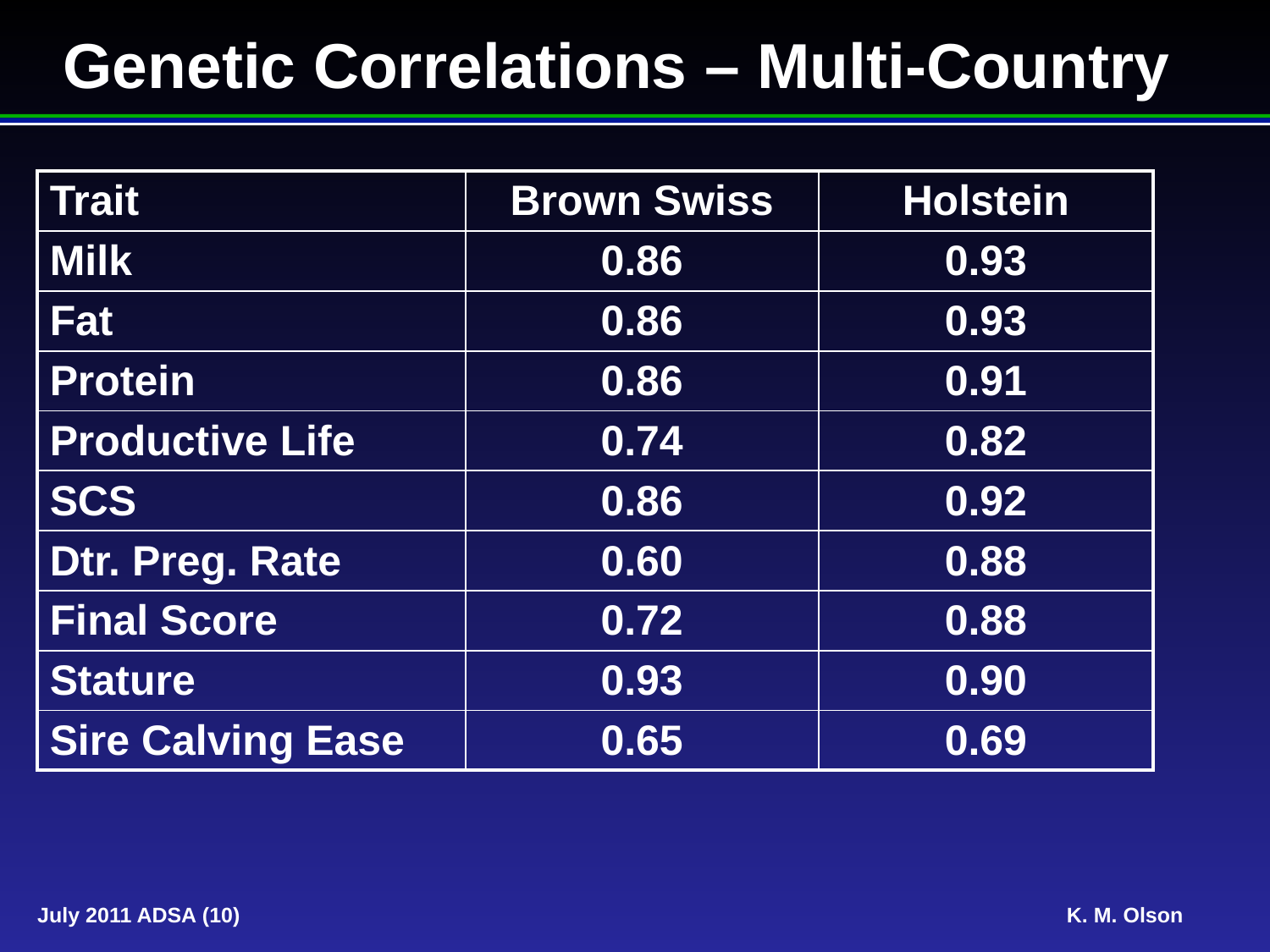

# Genetic Correlations – Multi-Country
| Trait | Brown Swiss | Holstein |
| --- | --- | --- |
| Milk | 0.86 | 0.93 |
| Fat | 0.86 | 0.93 |
| Protein | 0.86 | 0.91 |
| Productive Life | 0.74 | 0.82 |
| SCS | 0.86 | 0.92 |
| Dtr. Preg. Rate | 0.60 | 0.88 |
| Final Score | 0.72 | 0.88 |
| Stature | 0.93 | 0.90 |
| Sire Calving Ease | 0.65 | 0.69 |